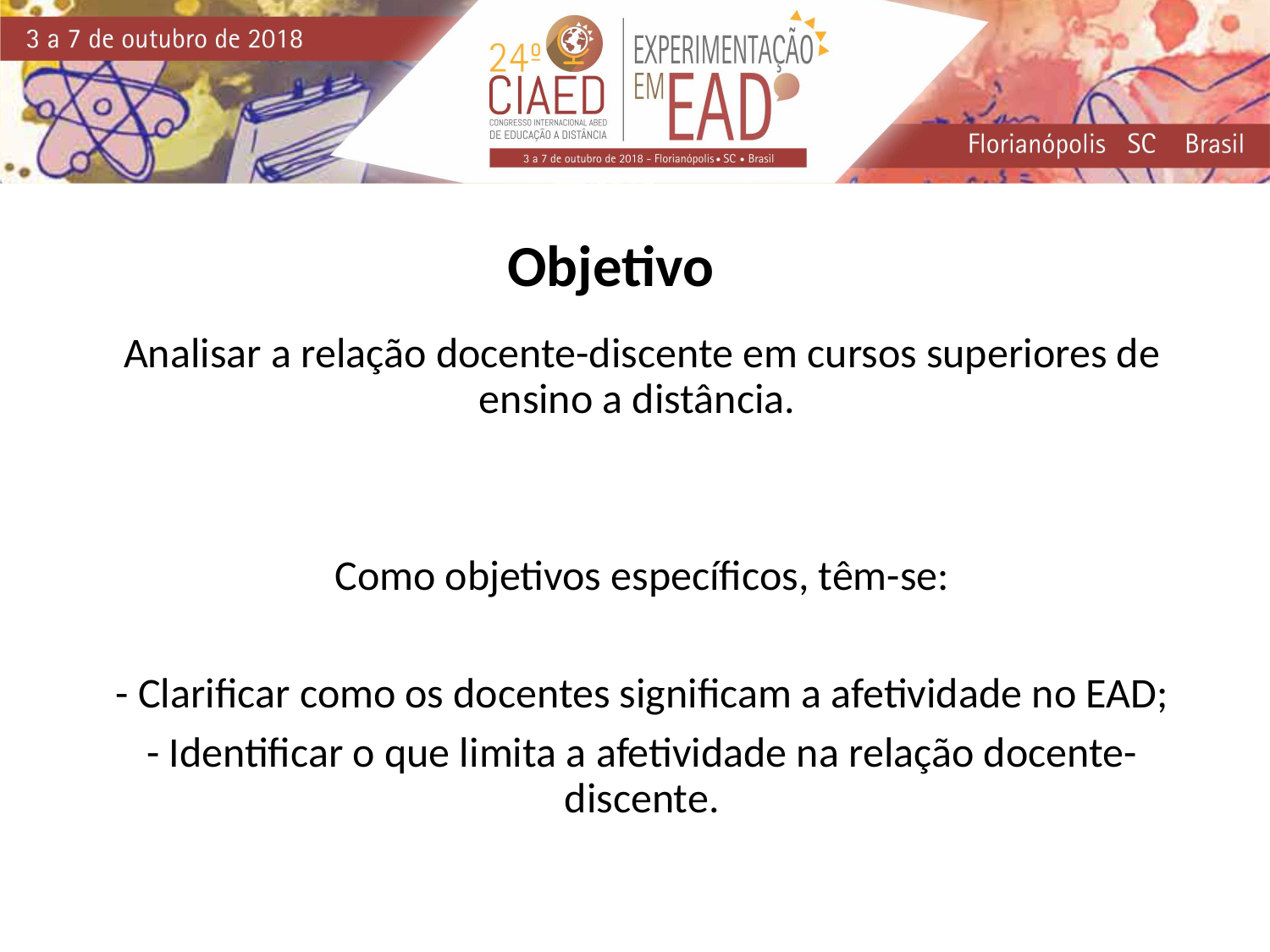

# Objetivo
Analisar a relação docente-discente em cursos superiores de ensino a distância.

Como objetivos específicos, têm-se:

- Clarificar como os docentes significam a afetividade no EAD;
- Identificar o que limita a afetividade na relação docente-discente.